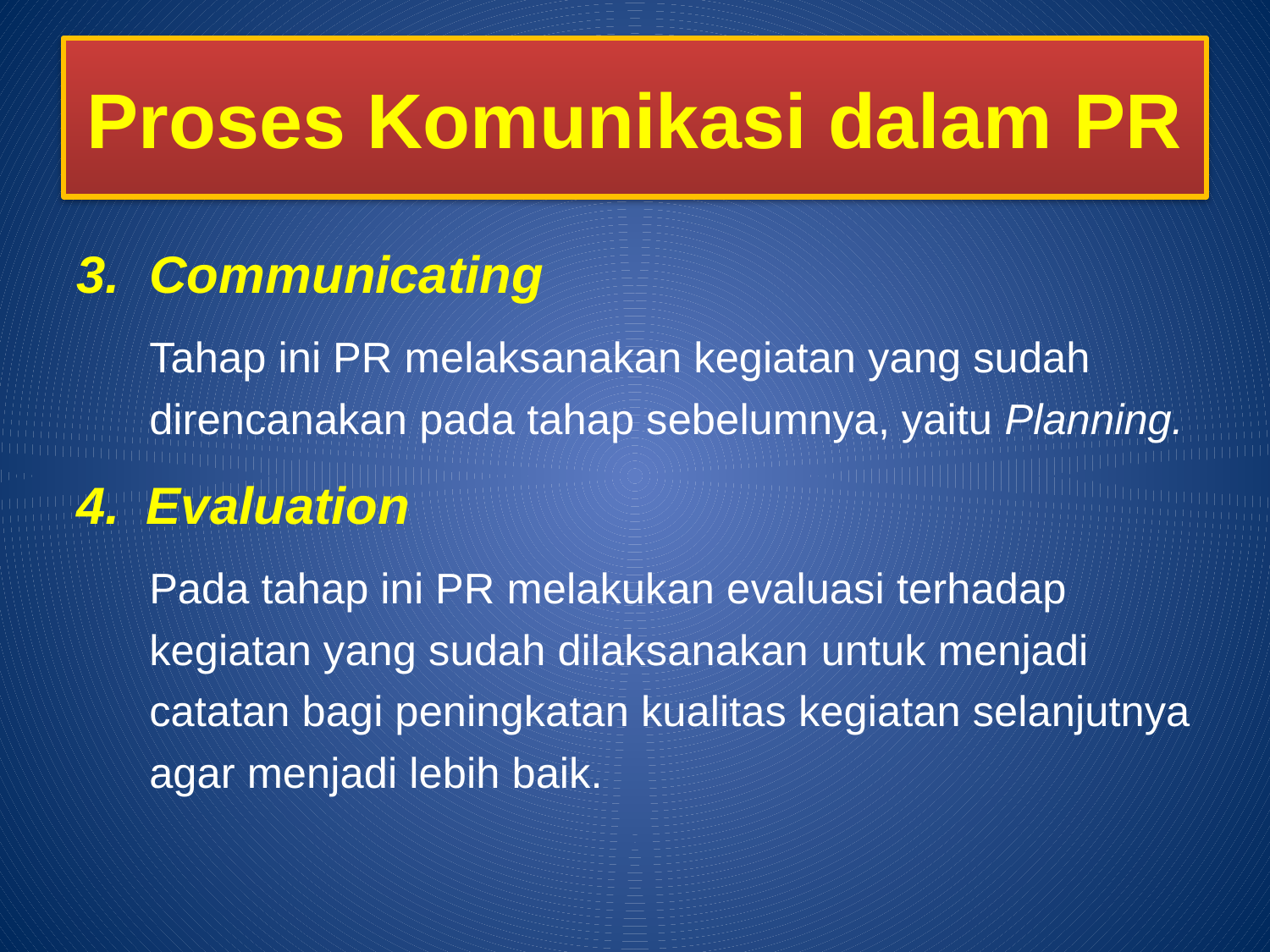

# Proses Komunikasi dalam PR
Communicating
Tahap ini PR melaksanakan kegiatan yang sudah direncanakan pada tahap sebelumnya, yaitu Planning.
Evaluation
Pada tahap ini PR melakukan evaluasi terhadap kegiatan yang sudah dilaksanakan untuk menjadi catatan bagi peningkatan kualitas kegiatan selanjutnya agar menjadi lebih baik.